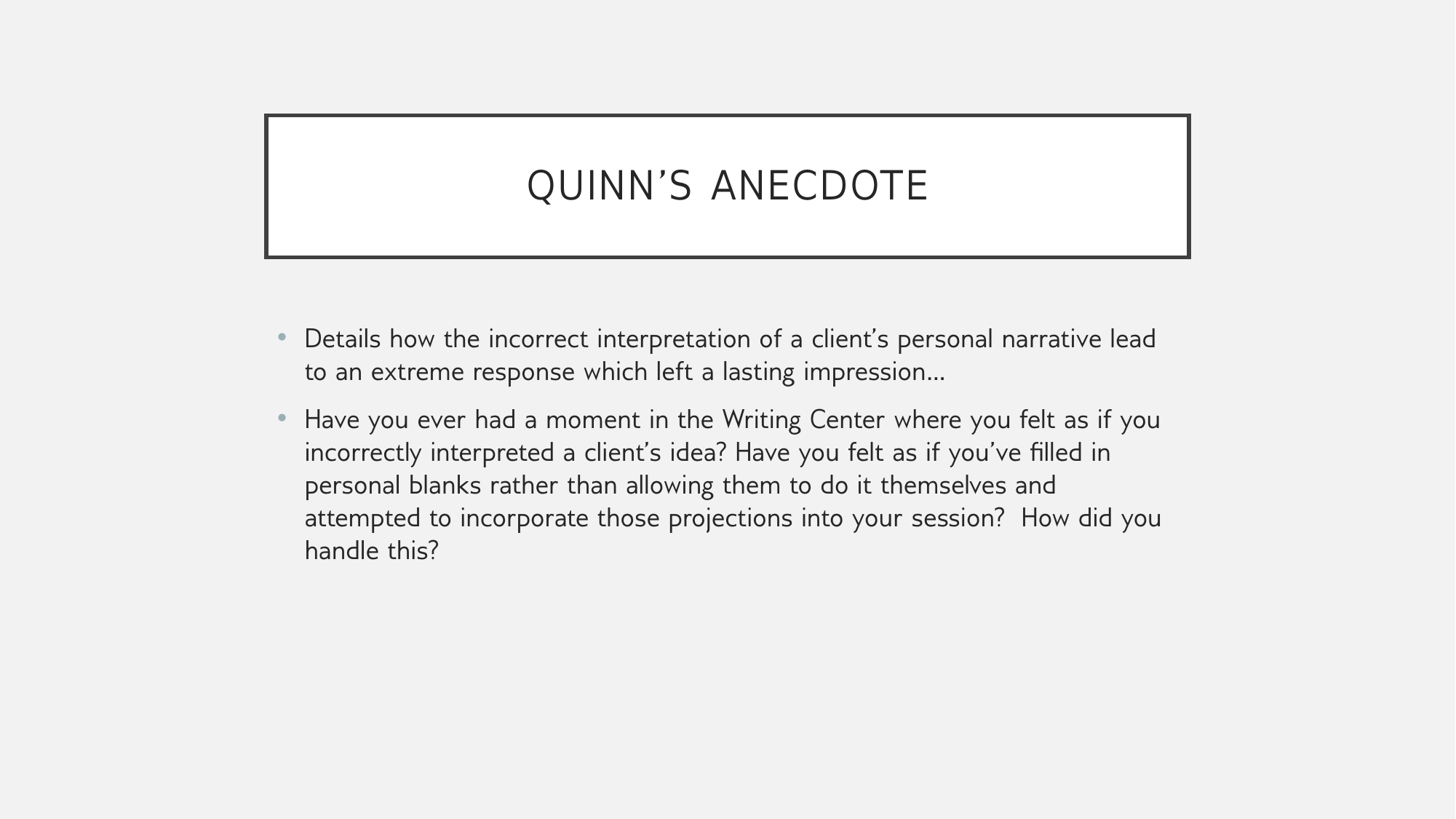

# Quinn’s anecdote
Details how the incorrect interpretation of a client’s personal narrative lead to an extreme response which left a lasting impression…
Have you ever had a moment in the Writing Center where you felt as if you incorrectly interpreted a client’s idea? Have you felt as if you’ve filled in personal blanks rather than allowing them to do it themselves and attempted to incorporate those projections into your session?  How did you handle this?